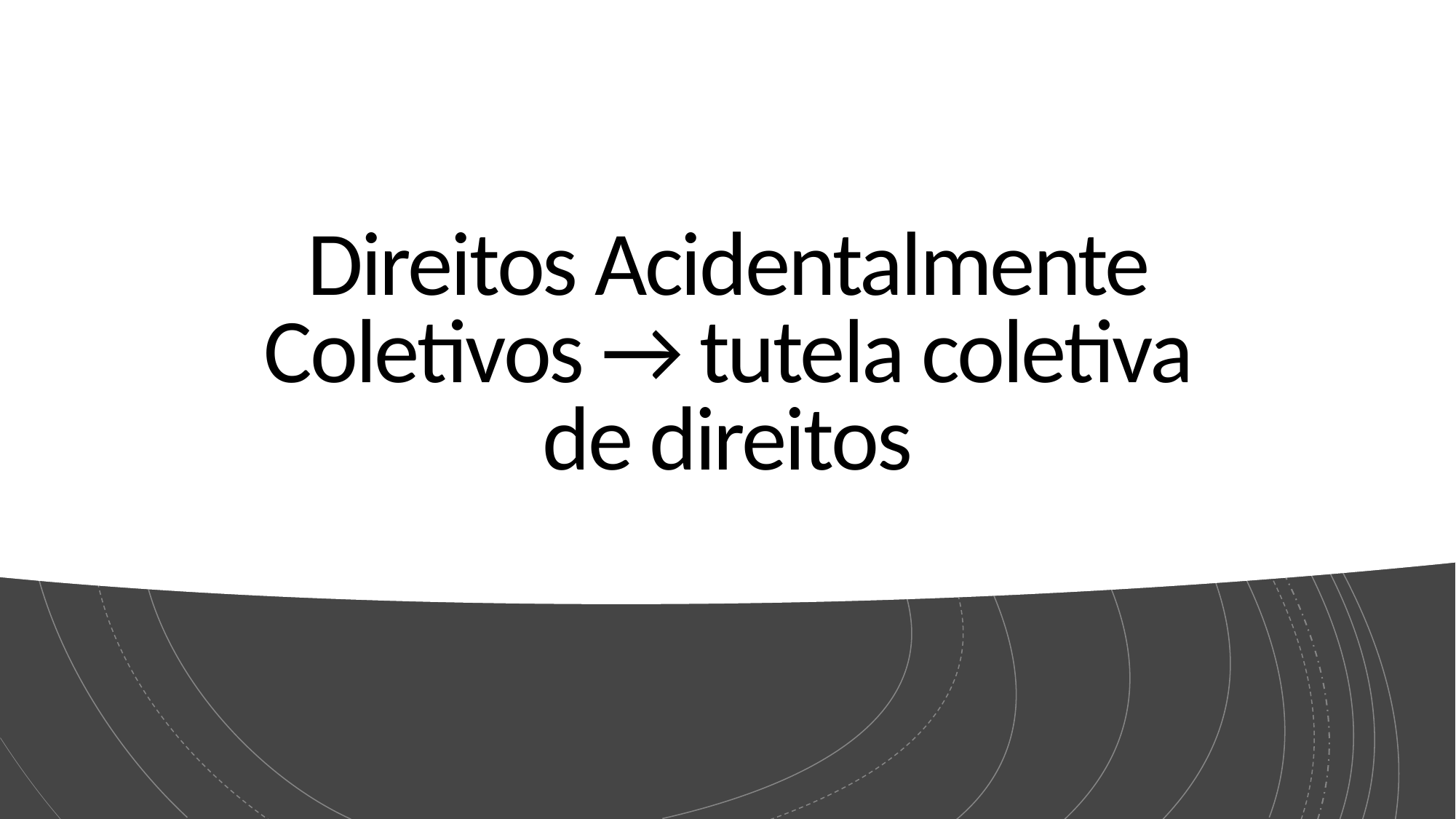

Direitos Acidentalmente Coletivos → tutela coletiva de direitos